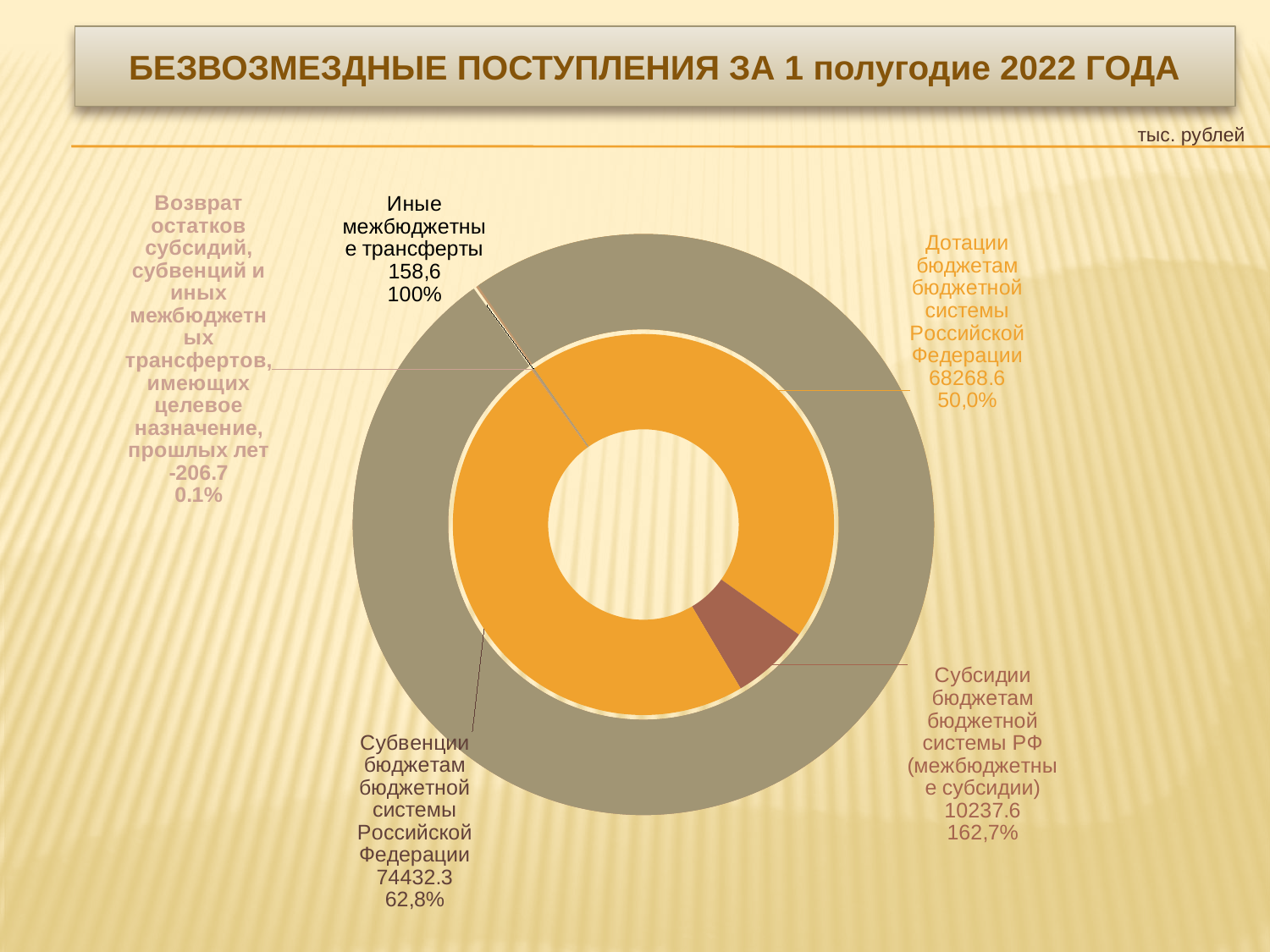

# БЕЗВОЗМЕЗДНЫЕ ПОСТУПЛЕНИЯ ЗА 1 полугодие 2022 ГОДА
тыс. рублей

### Chart

| Category | СУММА | Столбец1 |
|---|---|---|
| Дотации бюджетам бюджетной системы Российской Федерации | 68268.6 | 44.651985997812815 |
| Субсидии бюджетам бюджетной системы РФ (межбюджетные субсидии) | 10237.6 | 6.696038469387222 |
| Субвенции бюджетам бюджетной системы Российской Федерации | 74432.3 | 48.68343597766766 |
| Возврат остатков субсидий, субвенций и иных межбюджетных трансфертов, имеющих целевое назначение, прошлых лет | -206.7 | -0.13519488470172097 |
| Иные межбюджетные трансферты | 158.6 | 0.1037344398340249 |